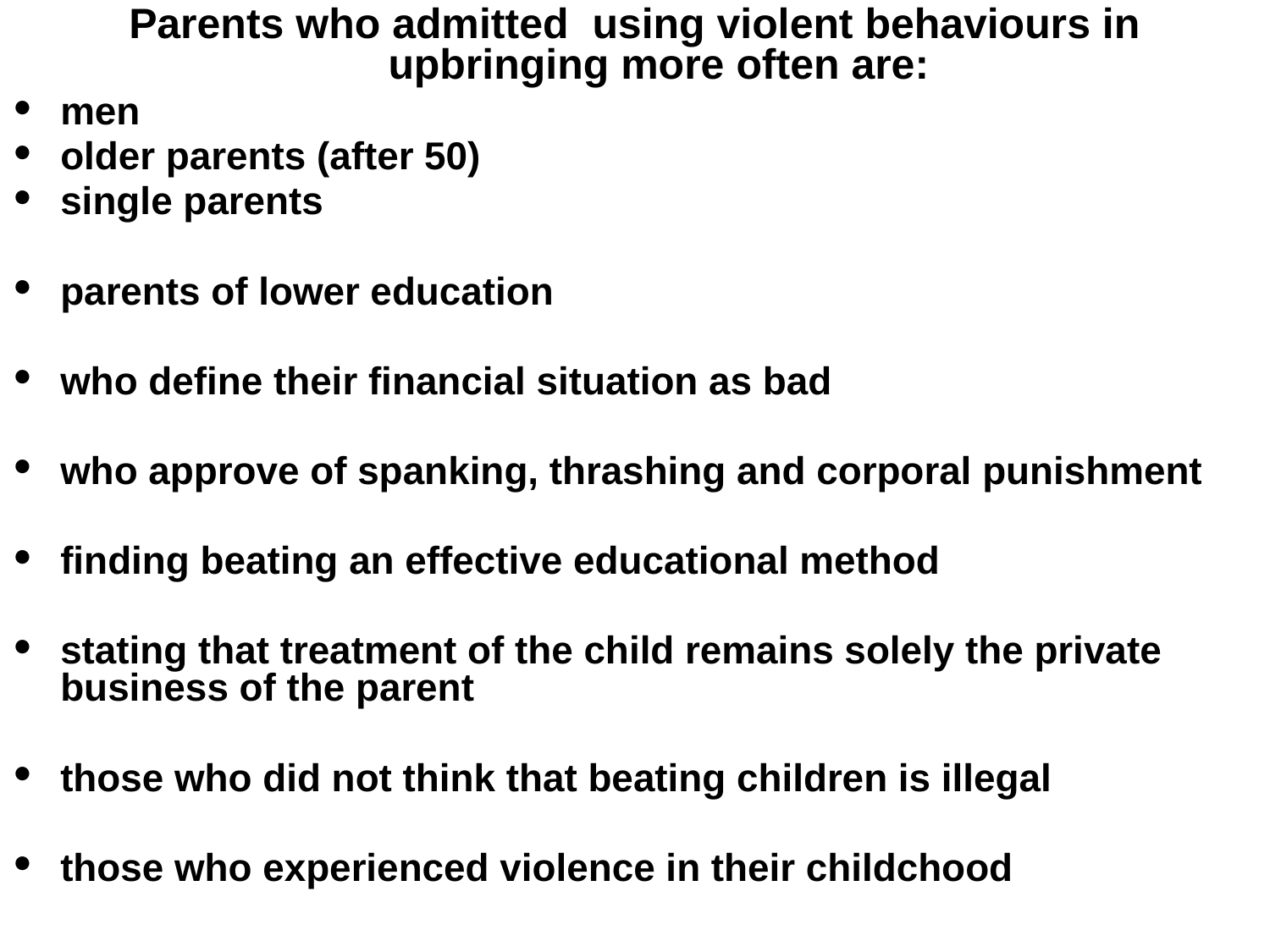

Parents who admitted  using violent behaviours in upbringing more often are:
men
older parents (after 50)
single parents

parents of lower education

who define their financial situation as bad

who approve of spanking, thrashing and corporal punishment

finding beating an effective educational method

stating that treatment of the child remains solely the private business of the parent

those who did not think that beating children is illegal

those who experienced violence in their childchood